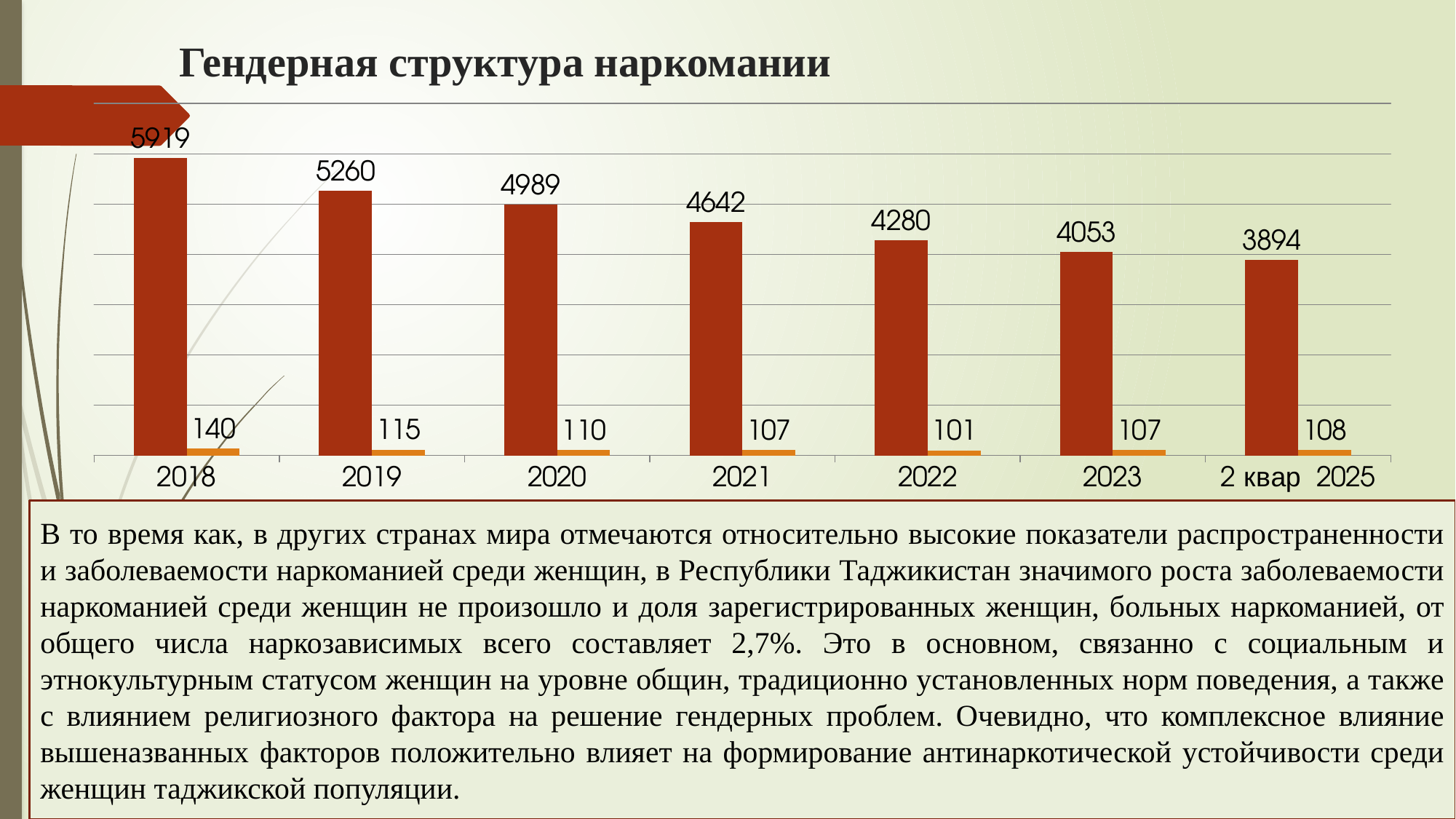

# Гендерная структура наркомании

[unsupported chart]

В то время как, в других странах мира отмечаются относительно высокие показатели распространенности и заболеваемости наркоманией среди женщин, в Республики Таджикистан значимого роста заболеваемости наркоманией среди женщин не произошло и доля зарегистрированных женщин, больных наркоманией, от общего числа наркозависимых всего составляет 2,7%. Это в основном, связанно с социальным и этнокультурным статусом женщин на уровне общин, традиционно установленных норм поведения, а также с влиянием религиозного фактора на решение гендерных проблем. Очевидно, что комплексное влияние вышеназванных факторов положительно влияет на формирование антинаркотической устойчивости среди женщин таджикской популяции.